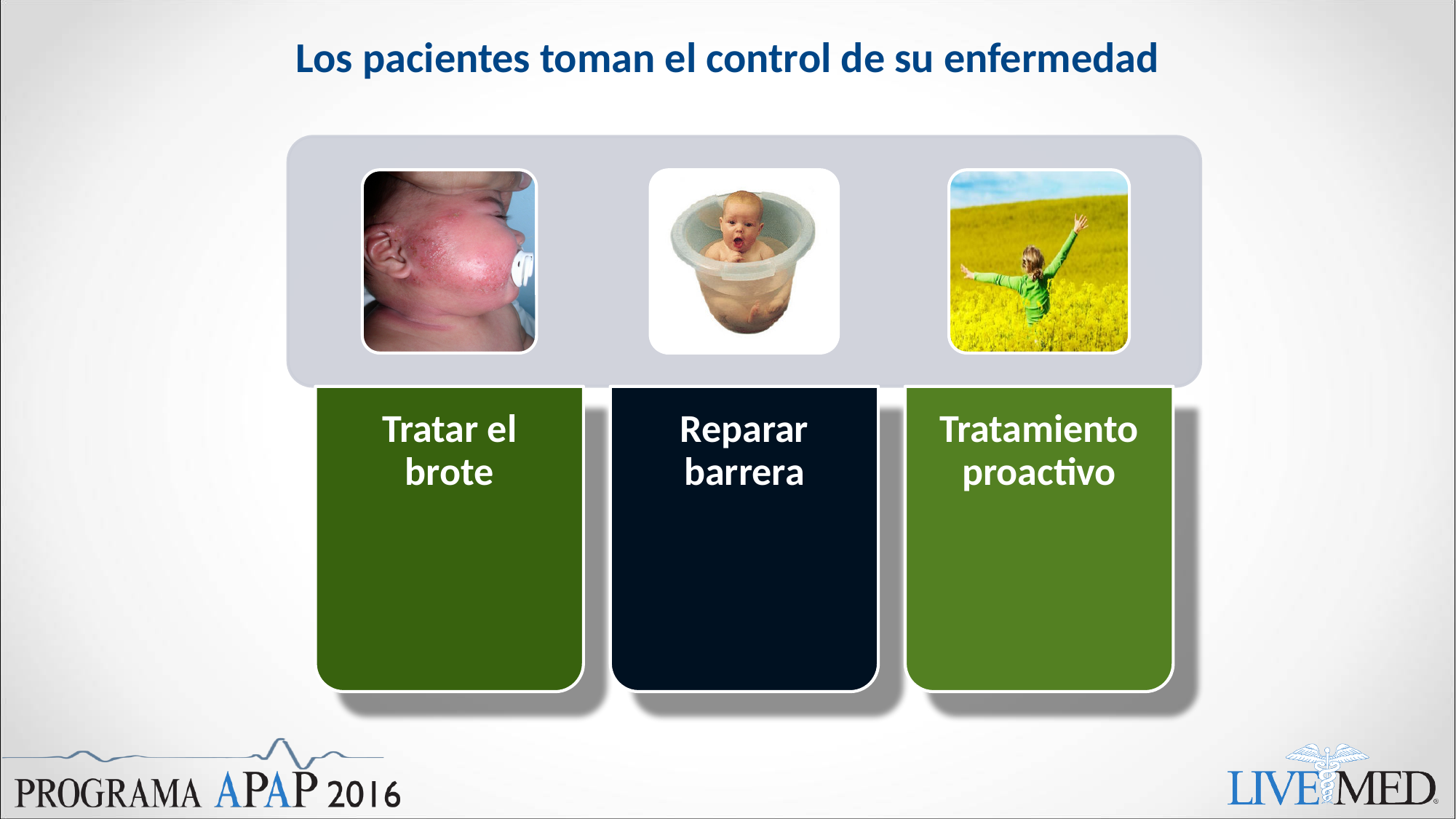

# Los pacientes toman el control de su enfermedad
Tratar el brote
Reparar barrera
Tratamiento proactivo